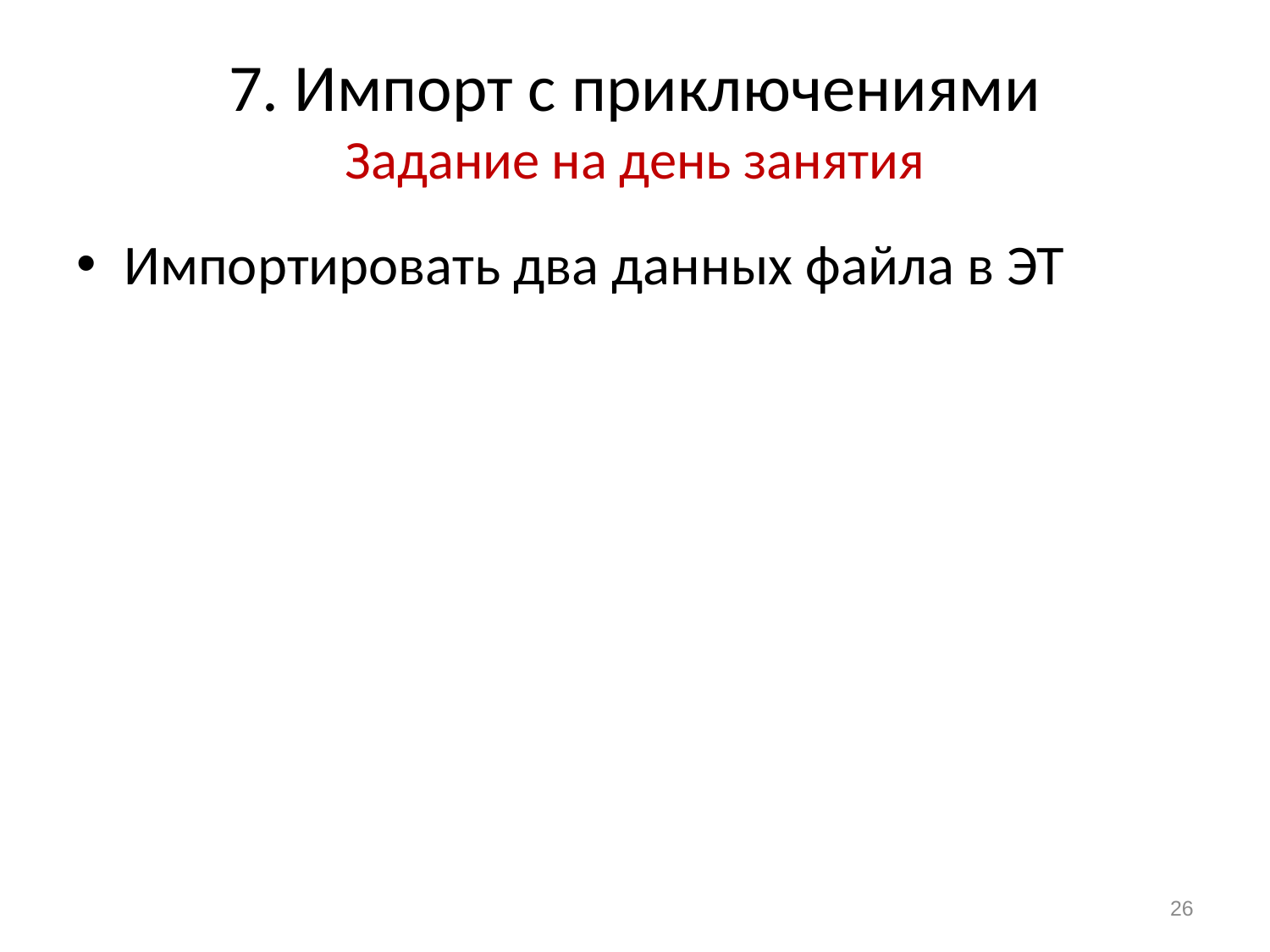

# 7. Импорт с приключениями Задание на день занятия
Импортировать два данных файла в ЭТ
26